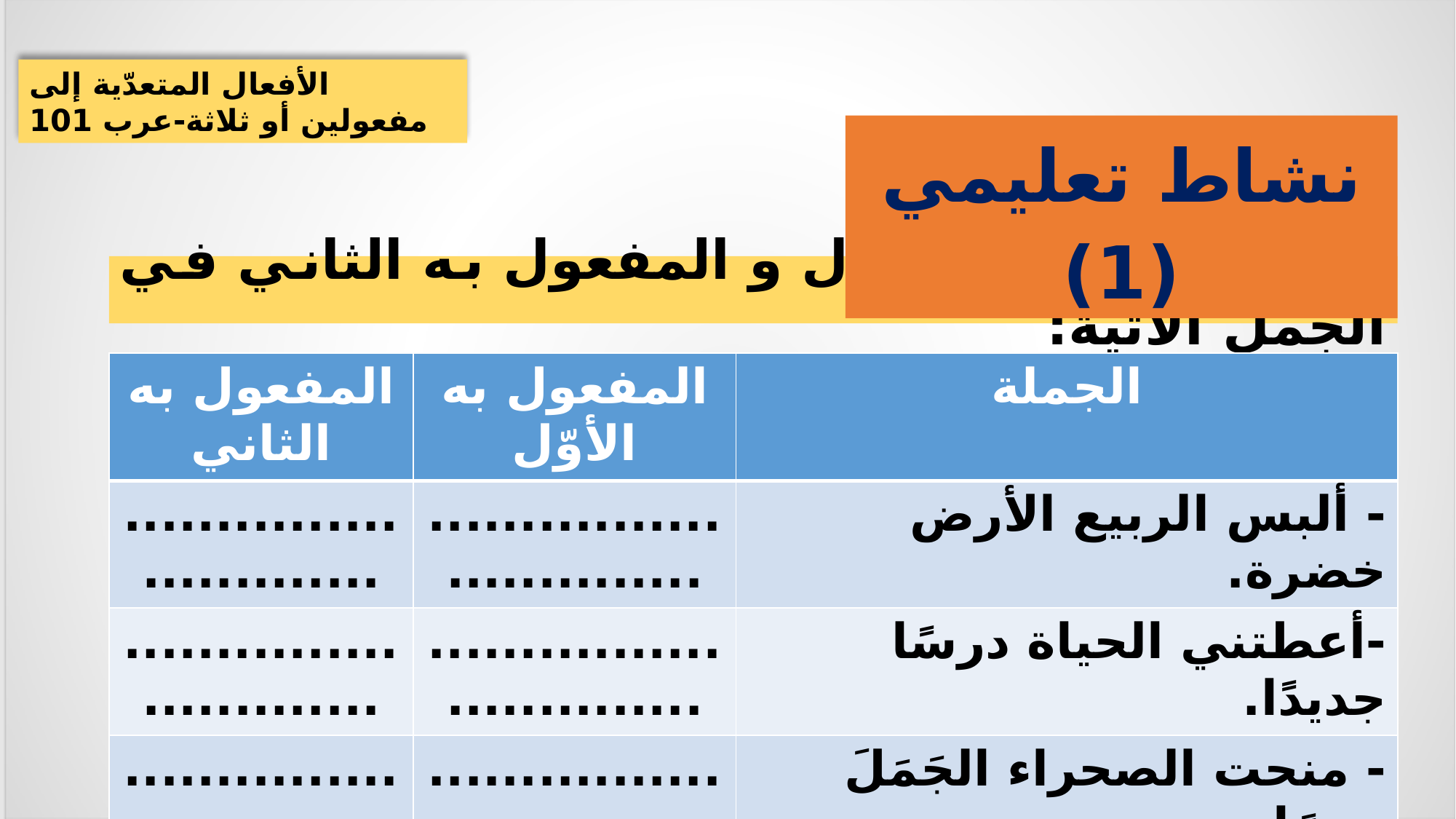

الأفعال المتعدّية إلى مفعولين أو ثلاثة-عرب 101
نشاط تعليمي (1)
حدّد المفعول به الأوّل و المفعول به الثاني في الجمل الآتية:
| المفعول به الثاني | المفعول به الأوّل | الجملة |
| --- | --- | --- |
| ............................ | .............................. | - ألبس الربيع الأرض خضرة. |
| ............................ | .............................. | -أعطتني الحياة درسًا جديدًا. |
| ............................ | .............................. | - منحت الصحراء الجَمَلَ صبرًا. |